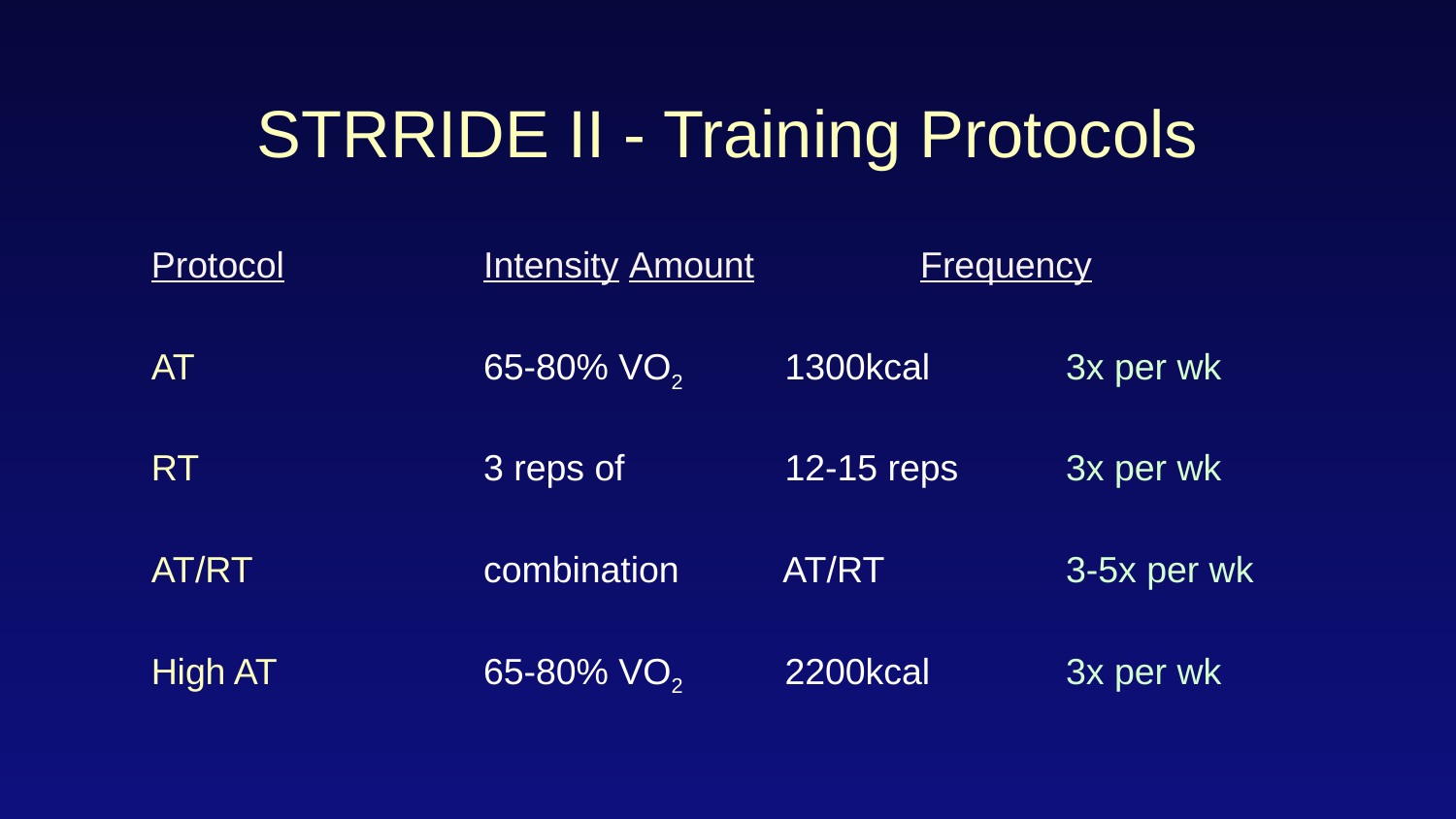

# STRRIDE II - Training Protocols
Protocol	 	Intensity	Amount    	Frequency

AT		65-80% VO2 	 1300kcal   	3x per wk
RT		3 reps of 	 12-15 reps   	3x per wk

AT/RT   		combination     	 AT/RT    	3-5x per wk

High AT	 	65-80% VO2 	 2200kcal   	3x per wk